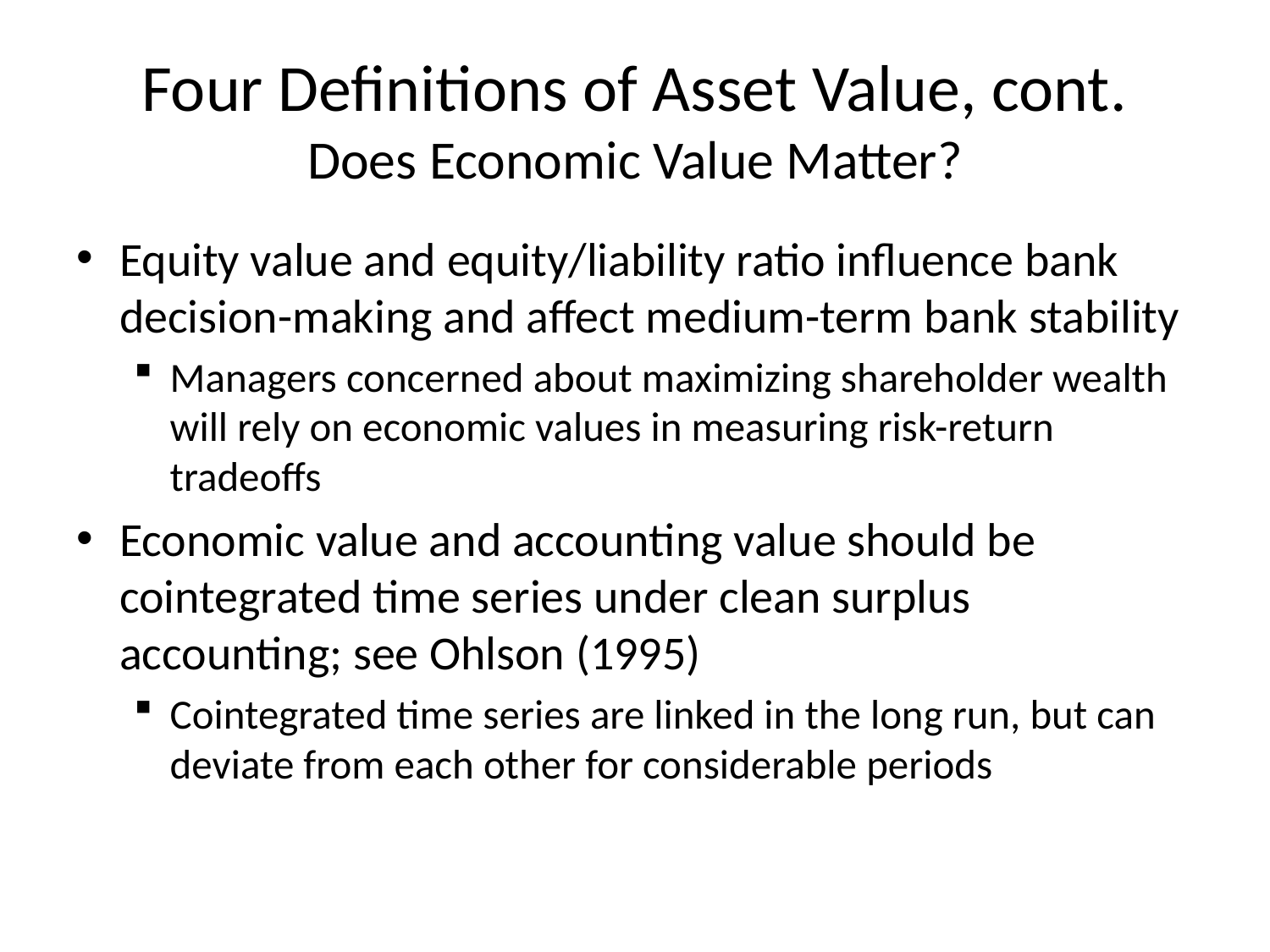

# Four Definitions of Asset Value, cont. Does Economic Value Matter?
Equity value and equity/liability ratio influence bank decision-making and affect medium-term bank stability
Managers concerned about maximizing shareholder wealth will rely on economic values in measuring risk-return tradeoffs
Economic value and accounting value should be cointegrated time series under clean surplus accounting; see Ohlson (1995)
Cointegrated time series are linked in the long run, but can deviate from each other for considerable periods